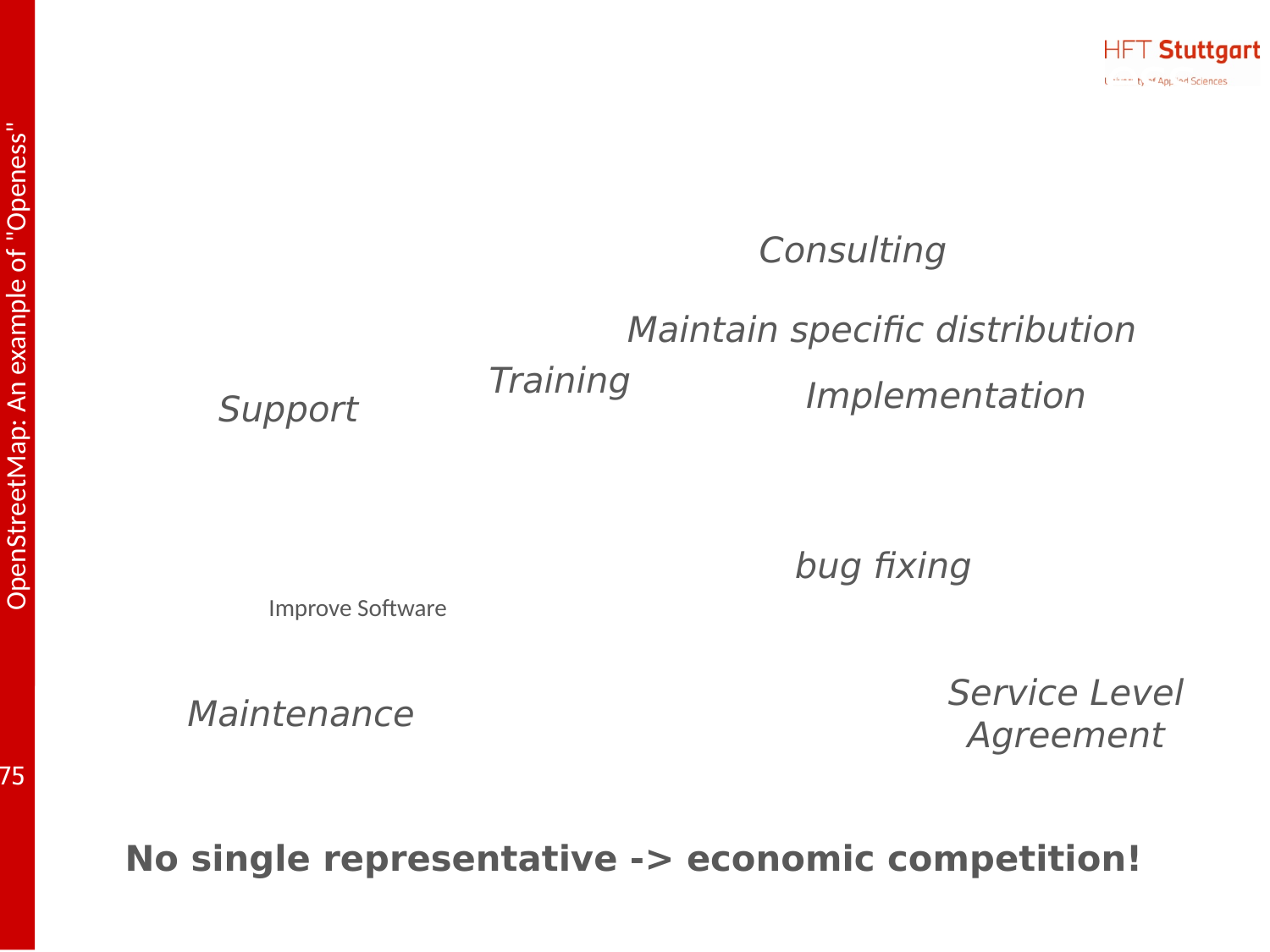

Open Source Business
Consulting
Maintain specific distribution
Training
Implementation
Support
bug fixing
Improve Software
Service Level Agreement
Maintenance
No single representative -> economic competition!